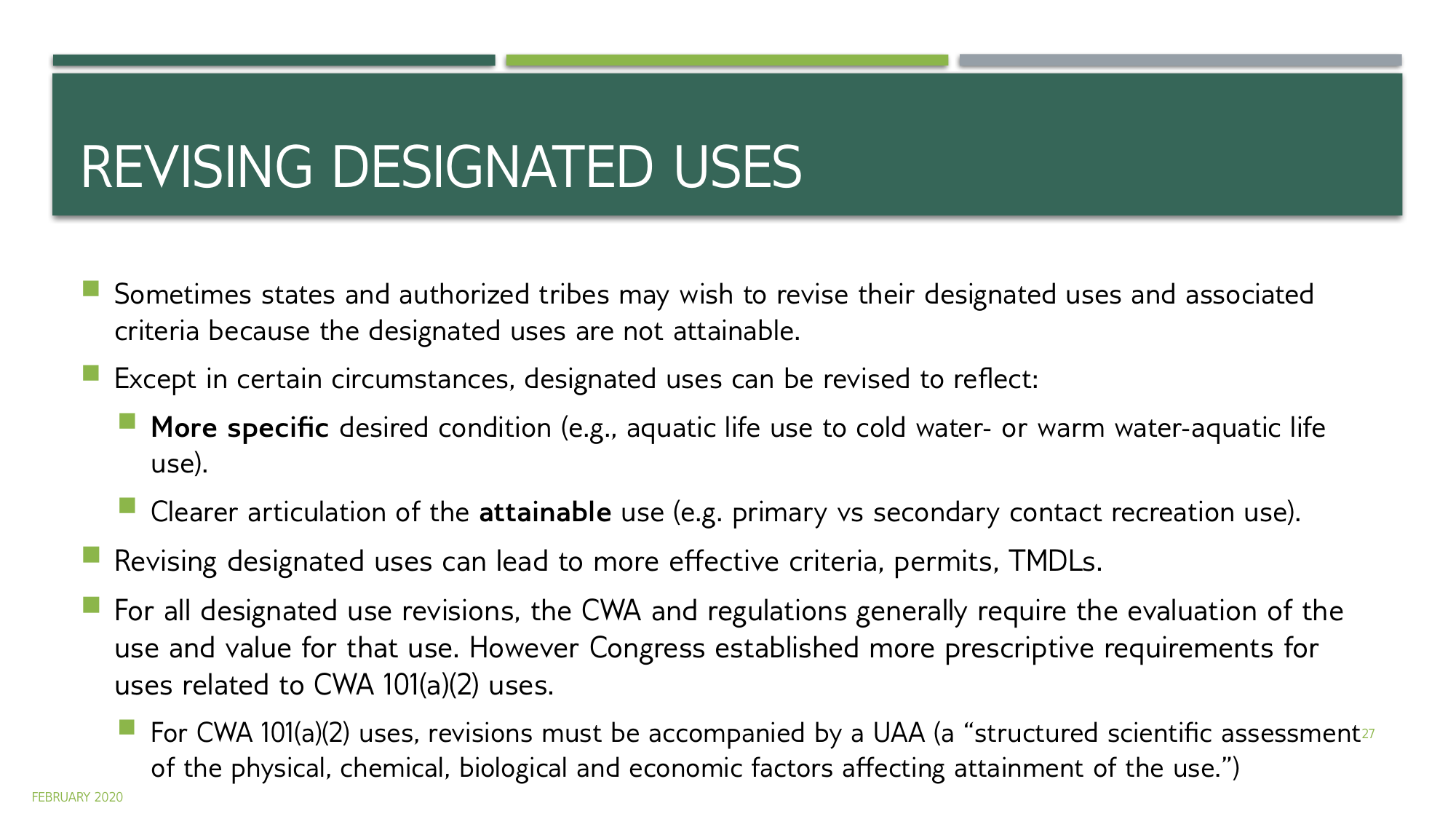

# Revising Designated Uses
Sometimes states and authorized tribes may wish to revise their designated uses and associated criteria because the designated uses are not attainable.
Except in certain circumstances, designated uses can be revised to reflect:
More specific desired condition (e.g., aquatic life use to cold water- or warm water-aquatic life use).
Clearer articulation of the attainable use (e.g. primary vs secondary contact recreation use).
Revising designated uses can lead to more effective criteria, permits, TMDLs.
For all designated use revisions, the CWA and regulations generally require the evaluation of the use and value for that use. However Congress established more prescriptive requirements for uses related to CWA 101(a)(2) uses.
For CWA 101(a)(2) uses, revisions must be accompanied by a UAA (a “structured scientific assessment of the physical, chemical, biological and economic factors affecting attainment of the use.”)
27
february 2020